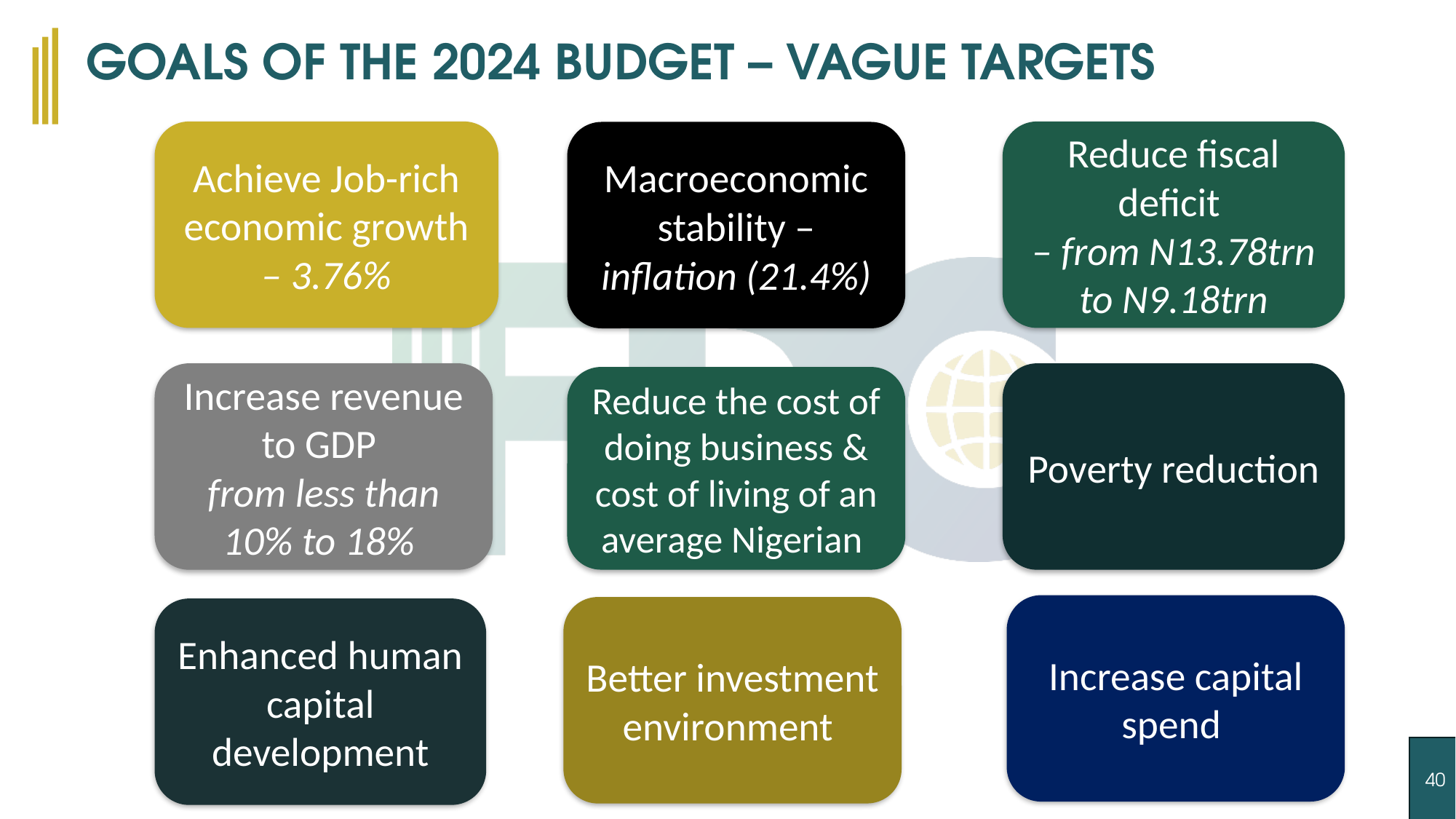

# GOALS OF THE 2024 BUDGET – VAGUE TARGETS
Achieve Job-rich economic growth – 3.76%
Reduce fiscal deficit
– from N13.78trn to N9.18trn
Macroeconomic stability – inflation (21.4%)
Increase revenue to GDP
from less than 10% to 18%
Poverty reduction
Reduce the cost of doing business & cost of living of an average Nigerian
Increase capital spend
Better investment environment
Enhanced human capital development